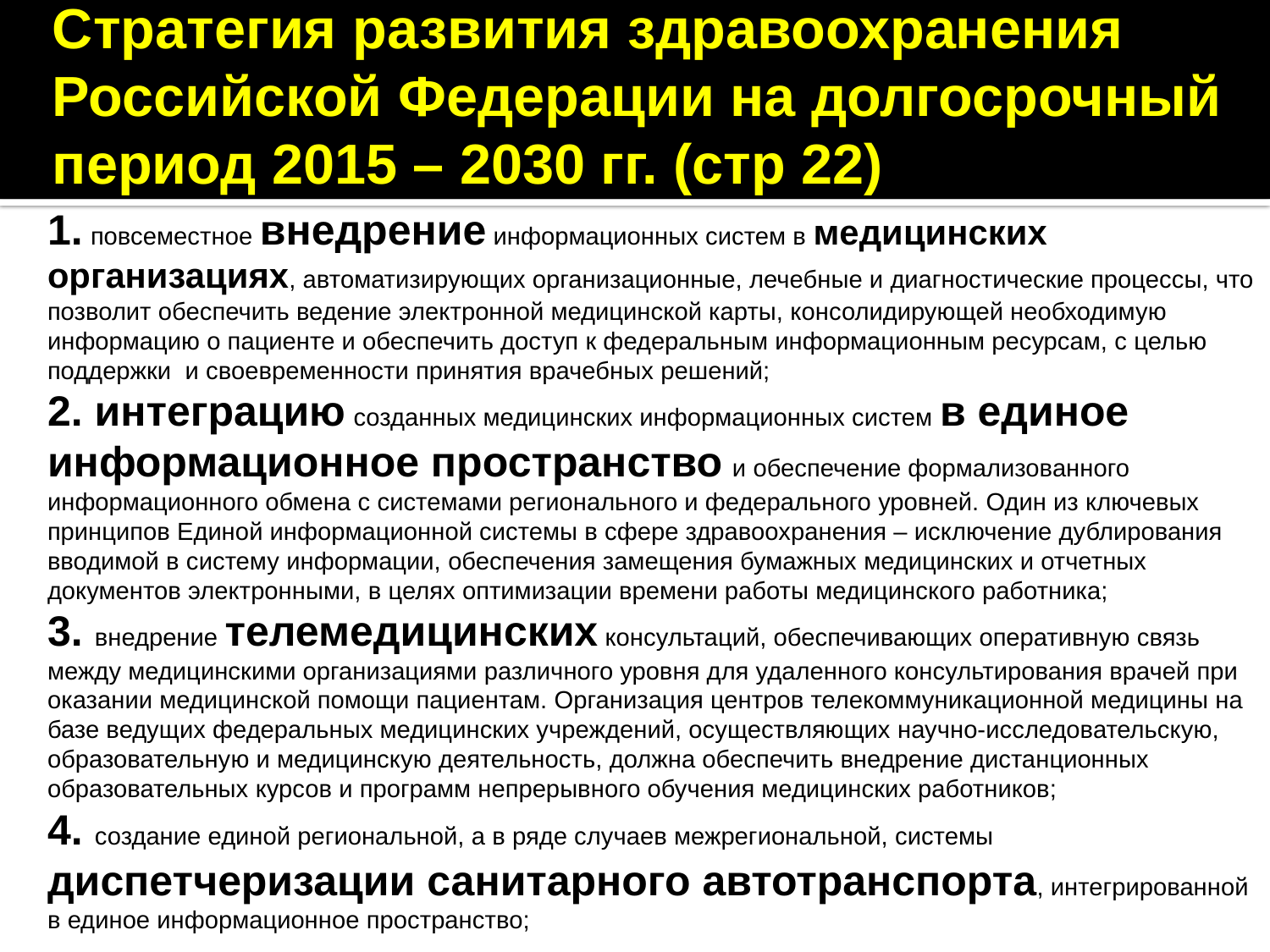

# Стратегия развития здравоохранения Российской Федерации на долгосрочный период 2015 – 2030 гг. (стр 22)
1. повсеместное внедрение информационных систем в медицинских организациях, автоматизирующих организационные, лечебные и диагностические процессы, что позволит обеспечить ведение электронной медицинской карты, консолидирующей необходимую информацию о пациенте и обеспечить доступ к федеральным информационным ресурсам, с целью поддержки  и своевременности принятия врачебных решений;
2. интеграцию созданных медицинских информационных систем в единое информационное пространство и обеспечение формализованного информационного обмена с системами регионального и федерального уровней. Один из ключевых принципов Единой информационной системы в сфере здравоохранения – исключение дублирования вводимой в систему информации, обеспечения замещения бумажных медицинских и отчетных документов электронными, в целях оптимизации времени работы медицинского работника;
3. внедрение телемедицинских консультаций, обеспечивающих оперативную связь между медицинскими организациями различного уровня для удаленного консультирования врачей при оказании медицинской помощи пациентам. Организация центров телекоммуникационной медицины на базе ведущих федеральных медицинских учреждений, осуществляющих научно-исследовательскую, образовательную и медицинскую деятельность, должна обеспечить внедрение дистанционных образовательных курсов и программ непрерывного обучения медицинских работников;
4. создание единой региональной, а в ряде случаев межрегиональной, системы  диспетчеризации санитарного автотранспорта, интегрированной в единое информационное пространство;